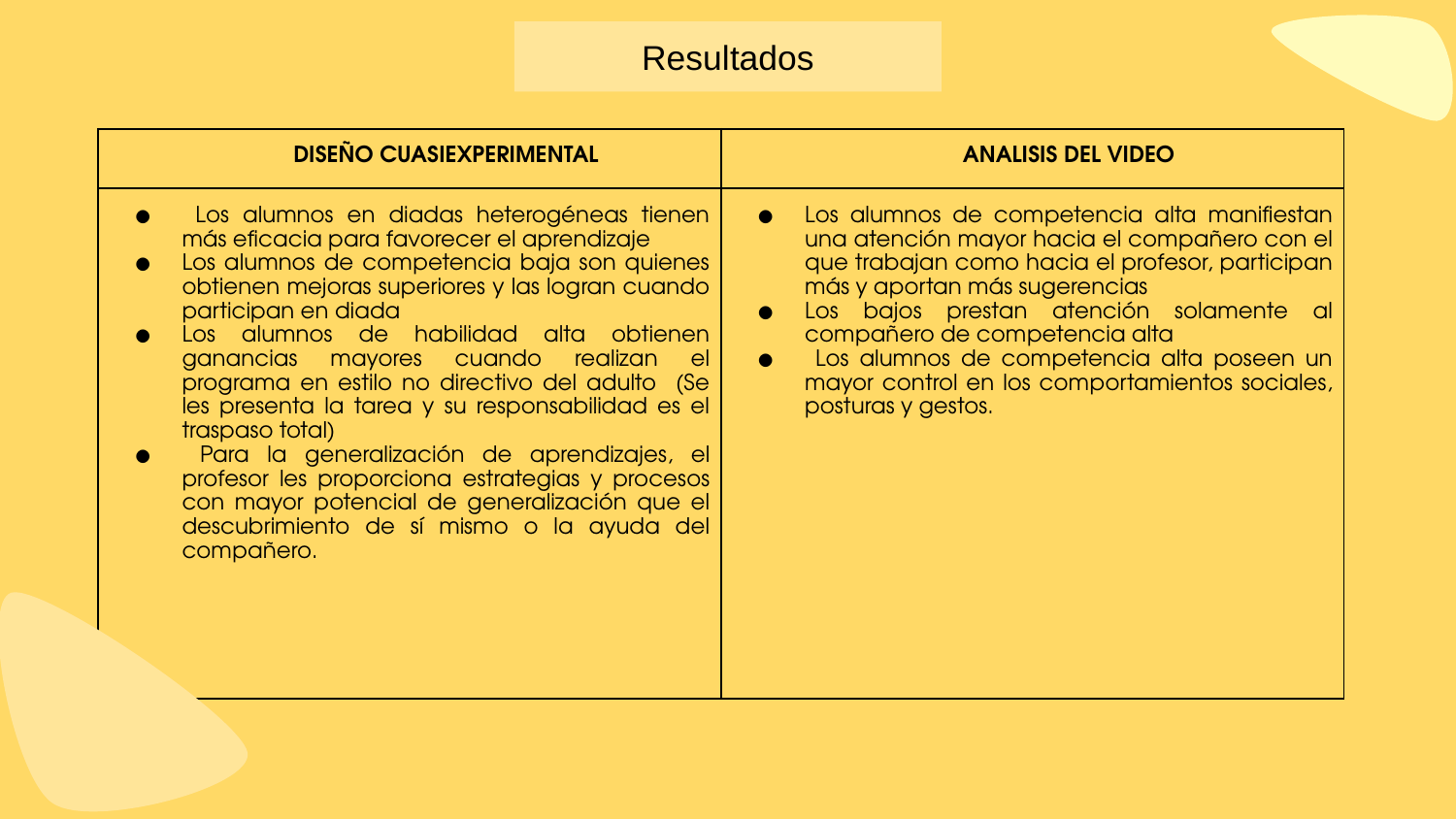

Resultados
| DISEÑO CUASIEXPERIMENTAL | ANALISIS DEL VIDEO |
| --- | --- |
| Los alumnos en diadas heterogéneas tienen más eficacia para favorecer el aprendizaje Los alumnos de competencia baja son quienes obtienen mejoras superiores y las logran cuando participan en diada Los alumnos de habilidad alta obtienen ganancias mayores cuando realizan el programa en estilo no directivo del adulto (Se les presenta la tarea y su responsabilidad es el traspaso total) Para la generalización de aprendizajes, el profesor les proporciona estrategias y procesos con mayor potencial de generalización que el descubrimiento de sí mismo o la ayuda del compañero. | Los alumnos de competencia alta manifiestan una atención mayor hacia el compañero con el que trabajan como hacia el profesor, participan más y aportan más sugerencias Los bajos prestan atención solamente al compañero de competencia alta Los alumnos de competencia alta poseen un mayor control en los comportamientos sociales, posturas y gestos. |